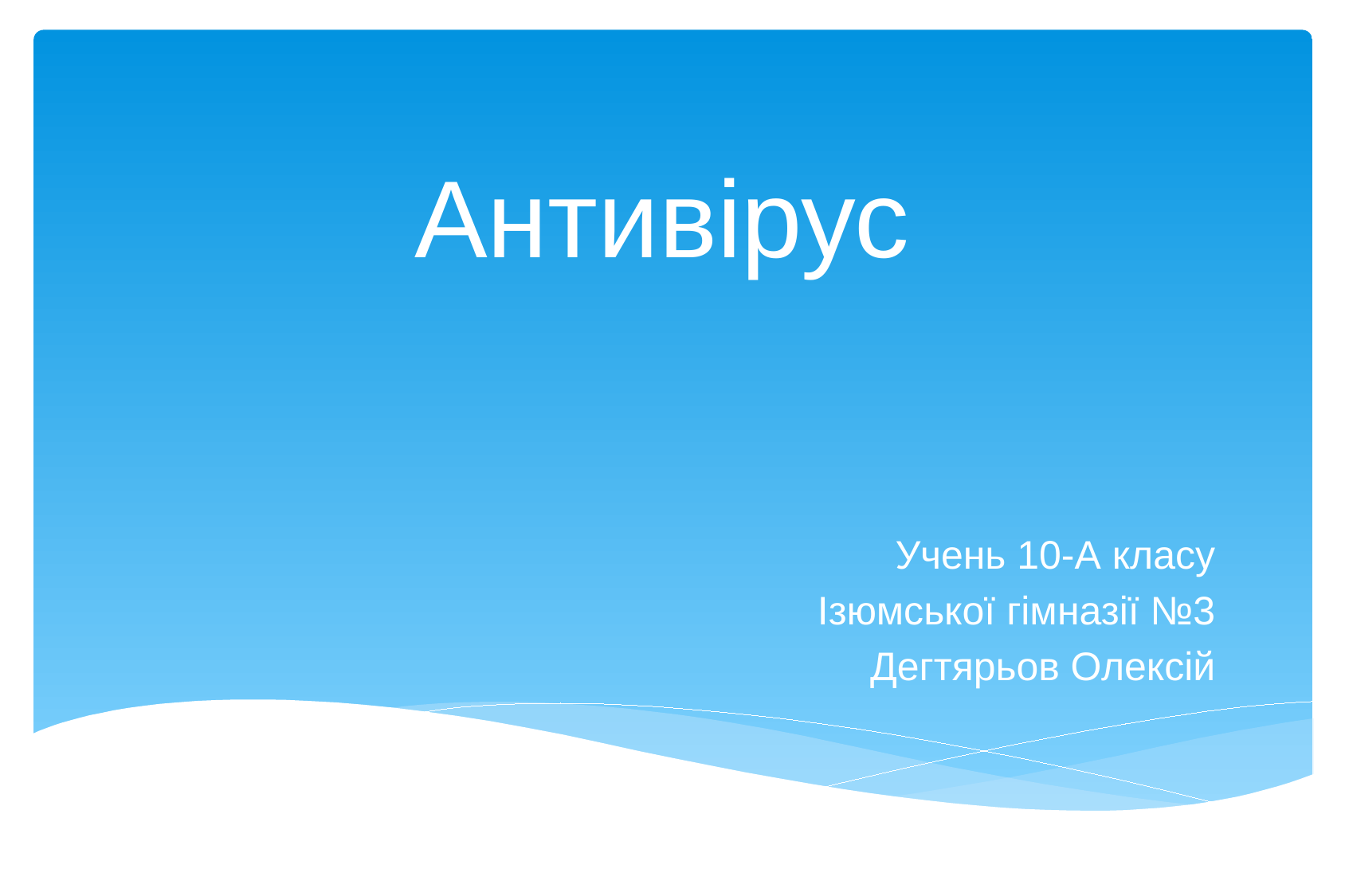

# Антивірус
Учень 10-А класу
Ізюмської гімназії №3
Дегтярьов Олексій